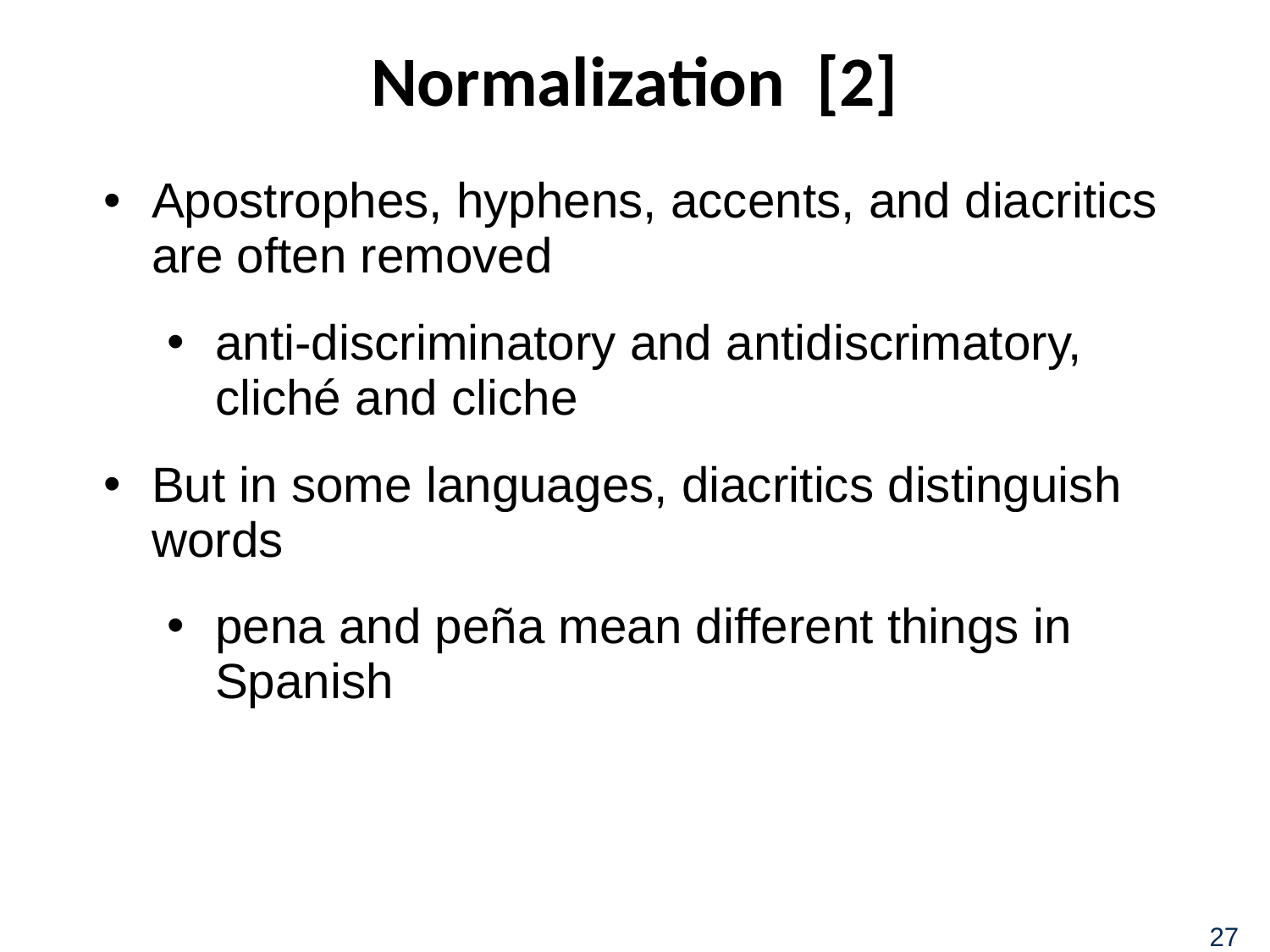

# Normalization  [2]
Apostrophes, hyphens, accents, and diacritics are often removed
anti-discriminatory and antidiscrimatory, cliché and cliche
But in some languages, diacritics distinguish words
pena and peña mean different things in Spanish
27